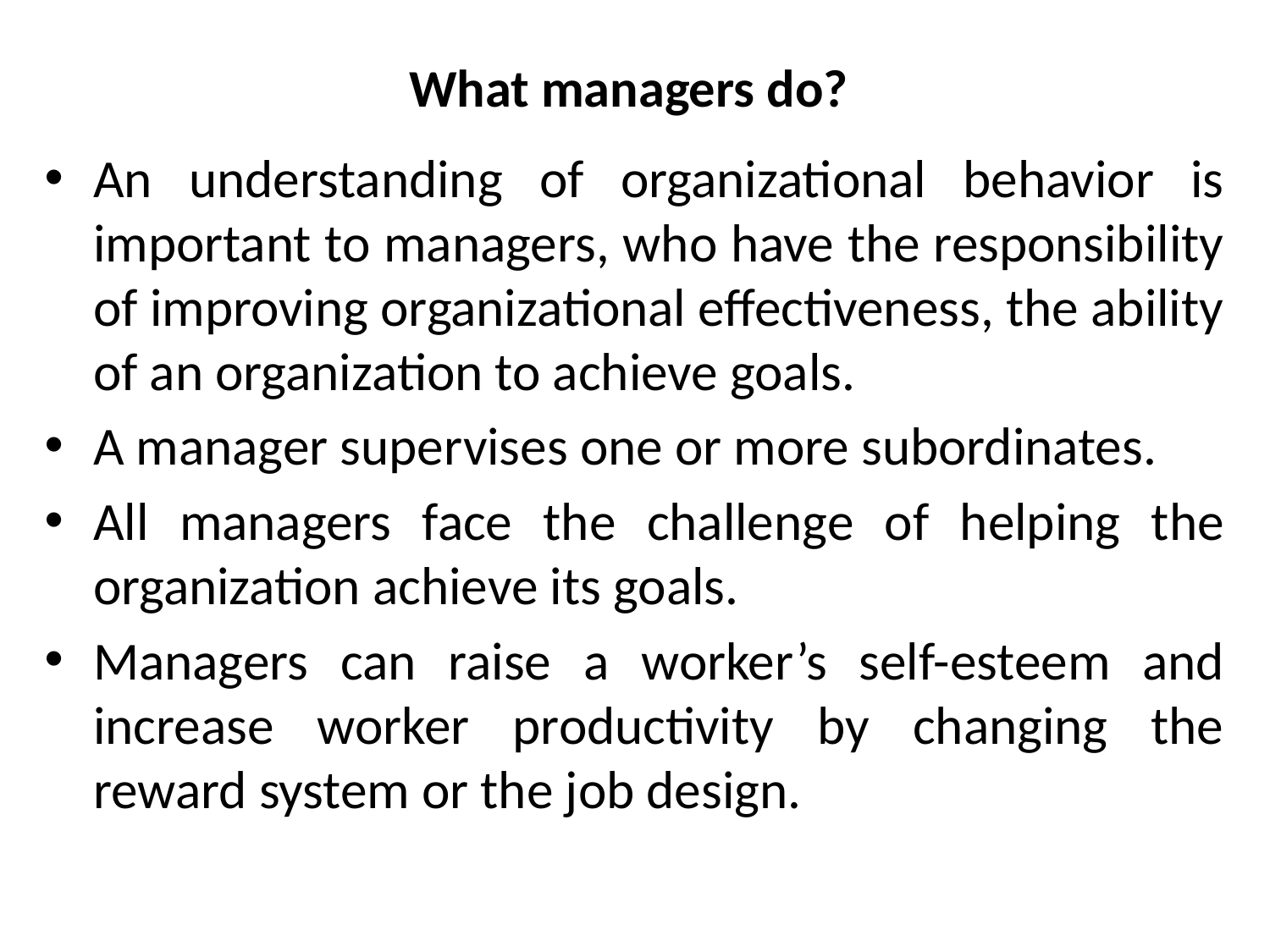

# What managers do?
An understanding of organizational behavior is important to managers, who have the responsibility of improving organizational effectiveness, the ability of an organization to achieve goals.
A manager supervises one or more subordinates.
All managers face the challenge of helping the organization achieve its goals.
Managers can raise a worker’s self-esteem and increase worker productivity by changing the reward system or the job design.